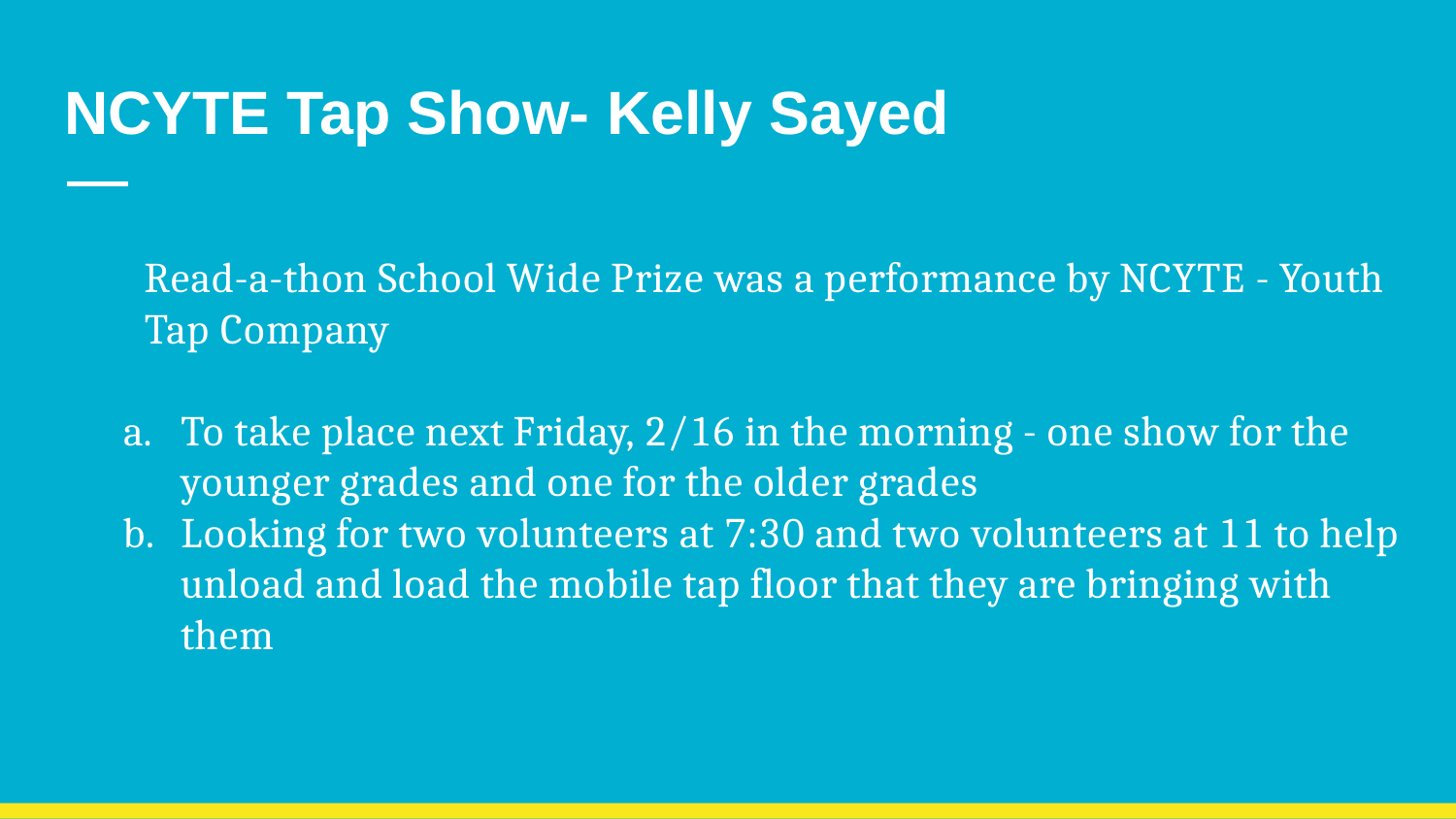

# NCYTE Tap Show- Kelly Sayed
Read-a-thon School Wide Prize was a performance by NCYTE - Youth Tap Company

To take place next Friday, 2/16 in the morning - one show for the younger grades and one for the older grades
Looking for two volunteers at 7:30 and two volunteers at 11 to help unload and load the mobile tap floor that they are bringing with them